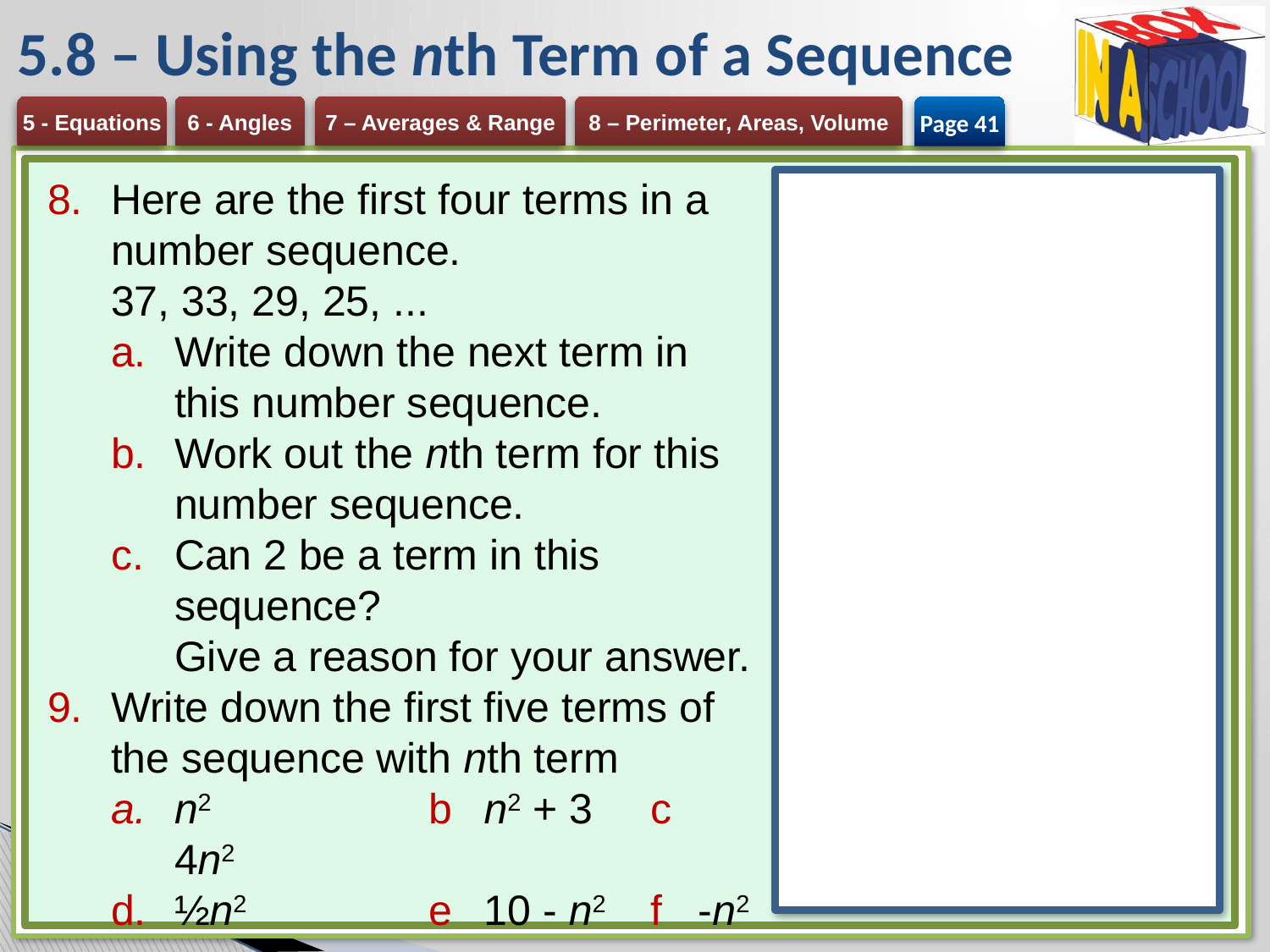

# 5.8 – Using the nth Term of a Sequence
Page 41
Here are the first four terms in a number sequence.
37, 33, 29, 25, ...
Write down the next term in this number sequence.
Work out the nth term for this number sequence.
Can 2 be a term in this sequence?
Give a reason for your answer.
Write down the first five terms of the sequence with nth term
n2 	b 	n2 + 3 	c 	4n2
½n2 	e 	10 - n2 	f 	-n2